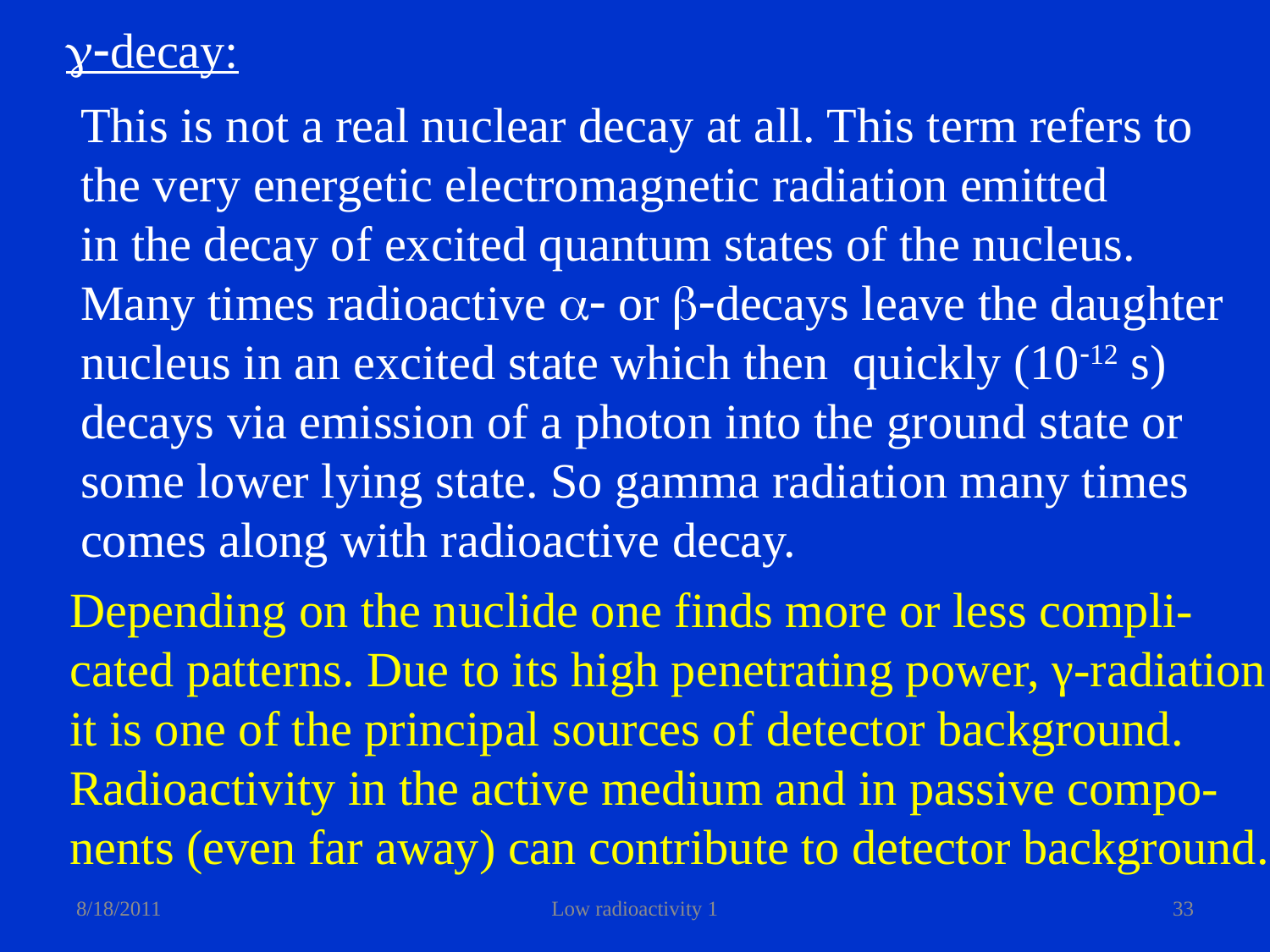

γ−decay:
This is not a real nuclear decay at all. This term refers to
the very energetic electromagnetic radiation emitted
in the decay of excited quantum states of the nucleus.
Many times radioactive α− or β−decays leave the daughter
nucleus in an excited state which then  quickly (10−12 s)
decays via emission of a photon into the ground state or
some lower lying state. So gamma radiation many times
comes along with radioactive decay.
Depending on the nuclide one finds more or less compli-
cated patterns. Due to its high penetrating power, γ-radiation
it is one of the principal sources of detector background.
Radioactivity in the active medium and in passive compo-
nents (even far away) can contribute to detector background.
8/18/2011
Low radioactivity 1
33